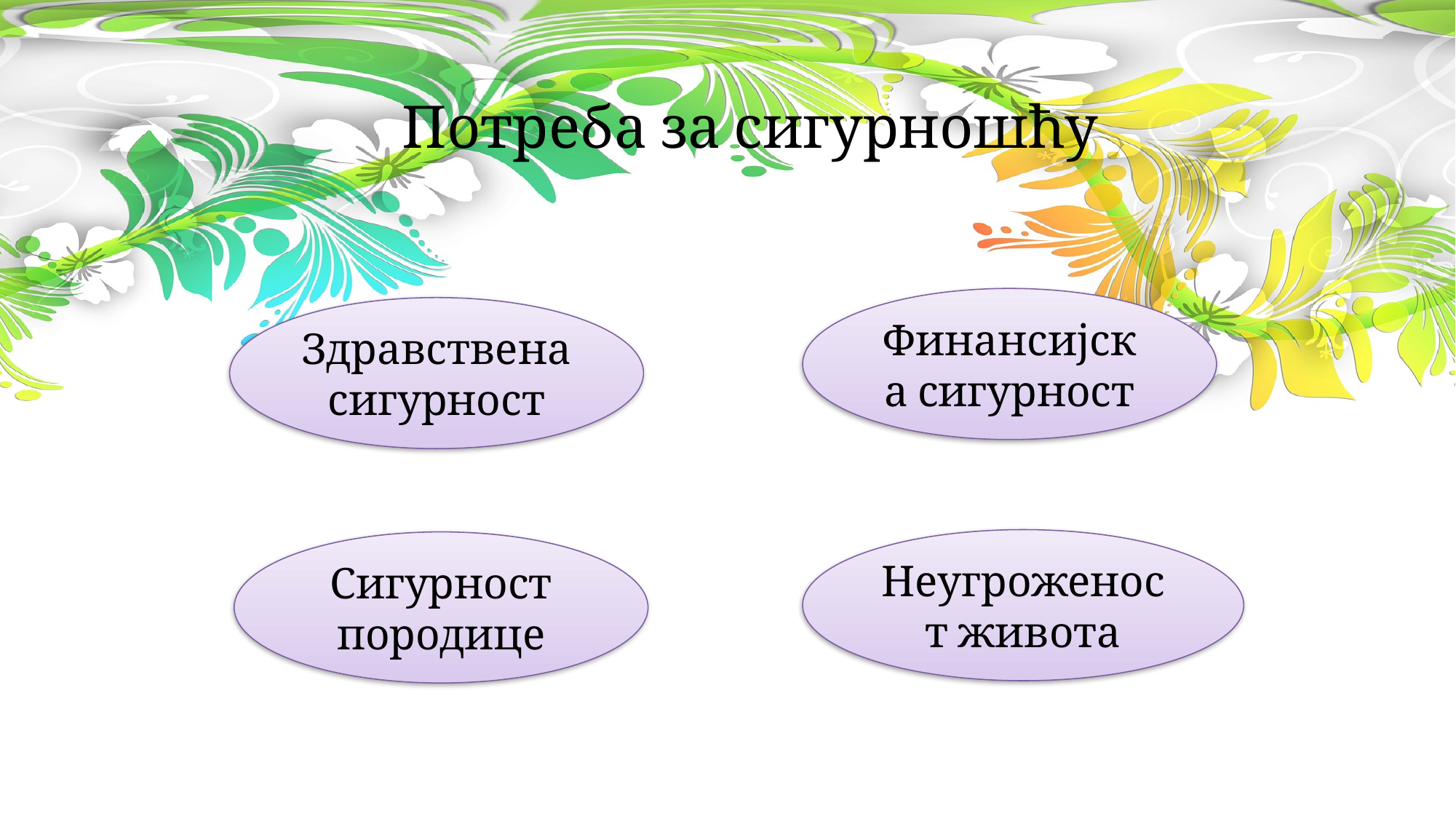

# Потреба за сигурношћу
Финансијска сигурност
Здравствена сигурност
Неугроженост живота
Сигурност породице